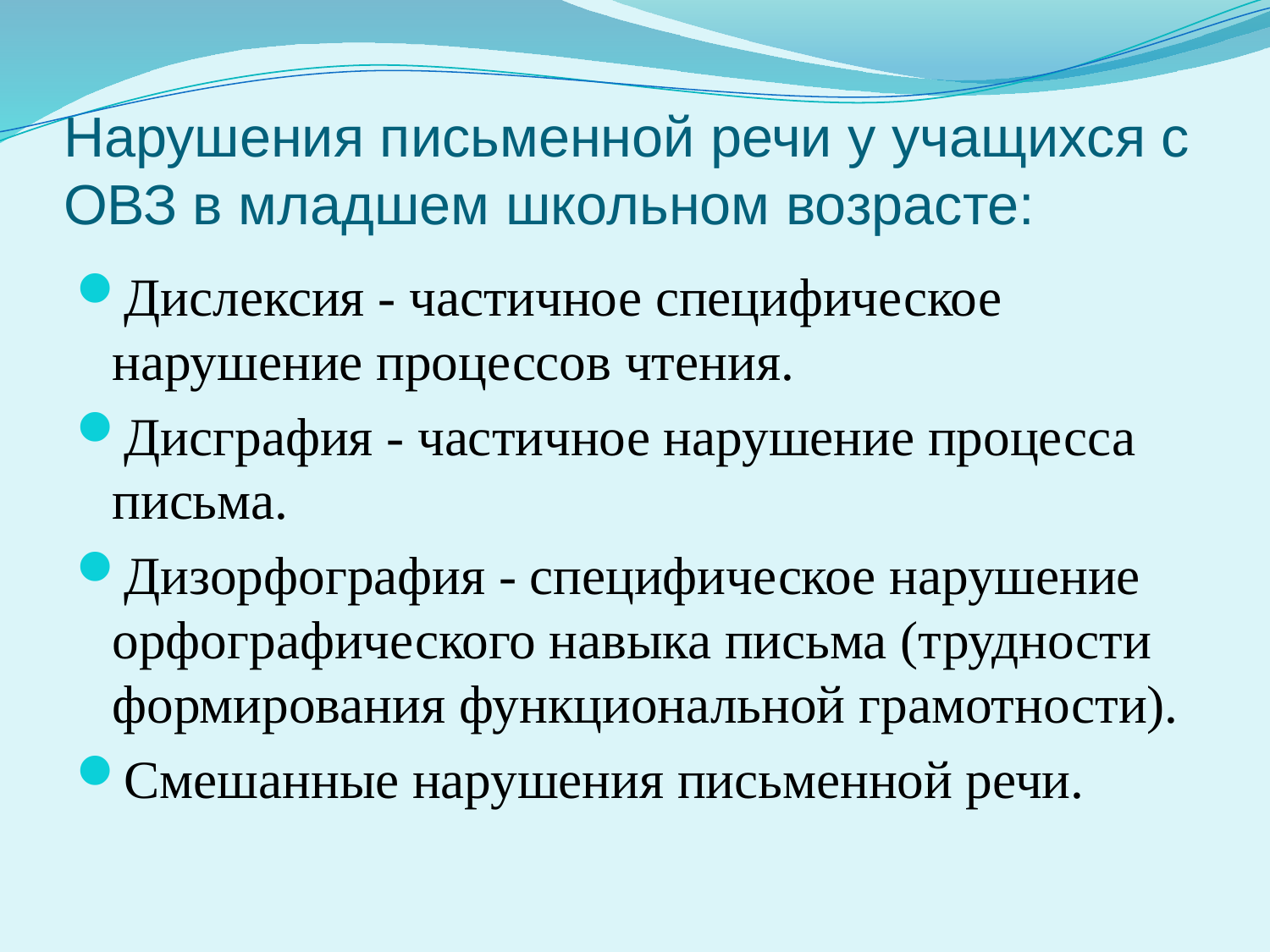

# Нарушения письменной речи у учащихся с ОВЗ в младшем школьном возрасте:
Дислексия - частичное специфическое нарушение процессов чтения.
Дисграфия - частичное нарушение процесса письма.
Дизорфография - специфическое нарушение орфографического навыка письма (трудности формирования функциональной грамотности).
Смешанные нарушения письменной речи.